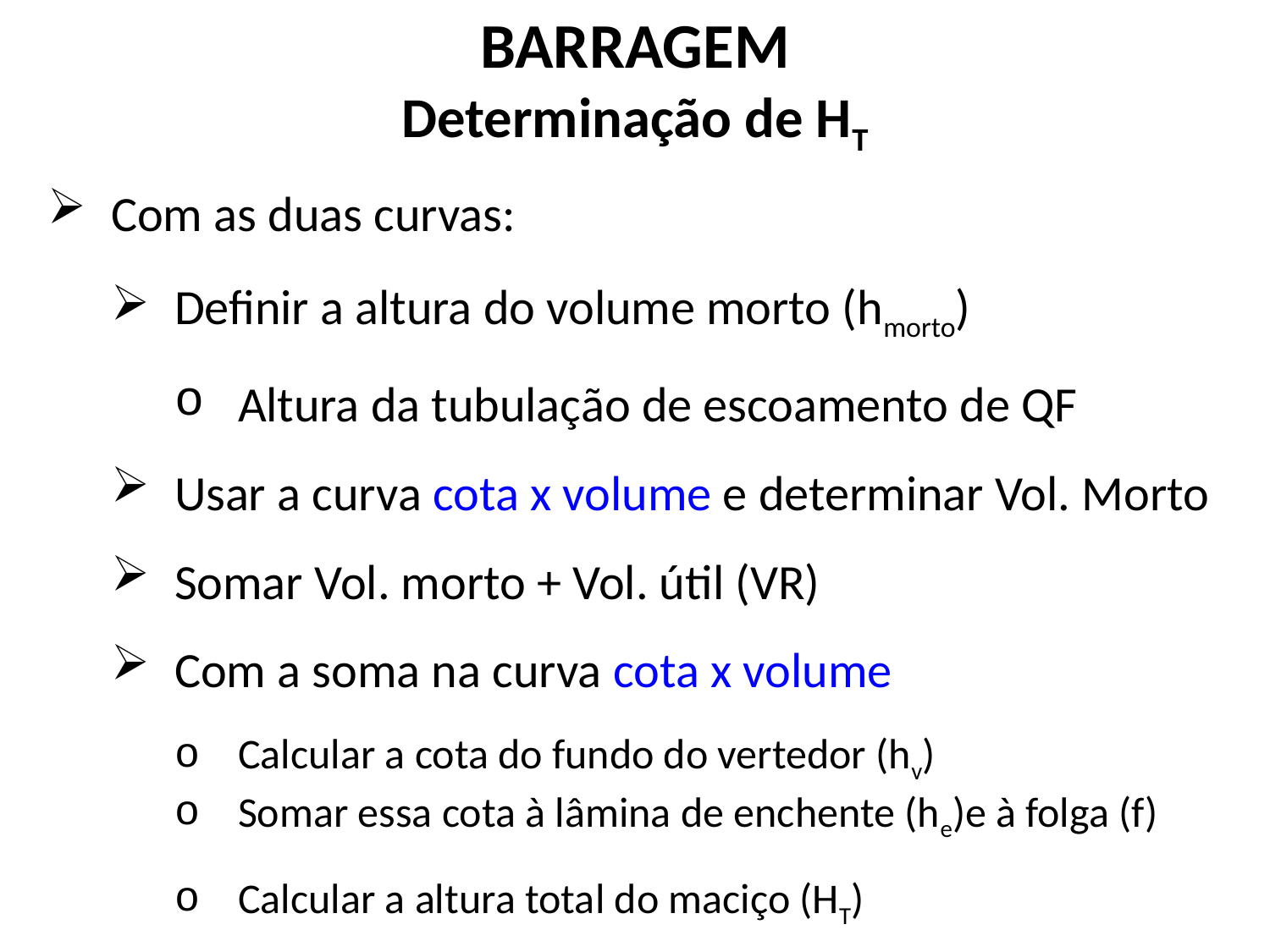

# BARRAGEM Determinação de HT
Com as duas curvas:
Definir a altura do volume morto (hmorto)
Altura da tubulação de escoamento de QF
Usar a curva cota x volume e determinar Vol. Morto
Somar Vol. morto + Vol. útil (VR)
Com a soma na curva cota x volume
Calcular a cota do fundo do vertedor (hv)
Somar essa cota à lâmina de enchente (he)e à folga (f)
Calcular a altura total do maciço (HT)